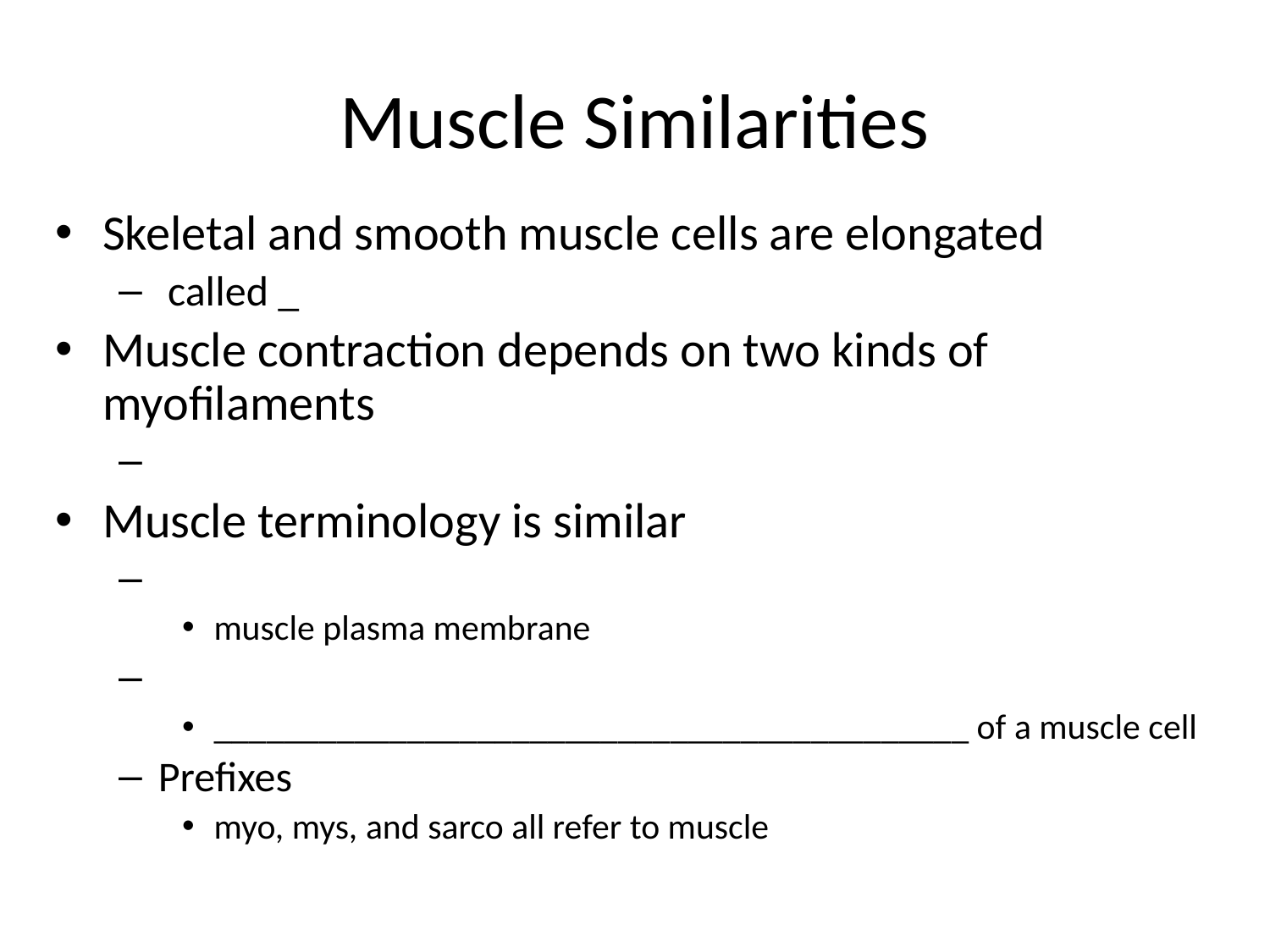

# Muscle Similarities
Skeletal and smooth muscle cells are elongated
 called _
Muscle contraction depends on two kinds of myofilaments

Muscle terminology is similar

muscle plasma membrane

___________________________________________ of a muscle cell
Prefixes
myo, mys, and sarco all refer to muscle